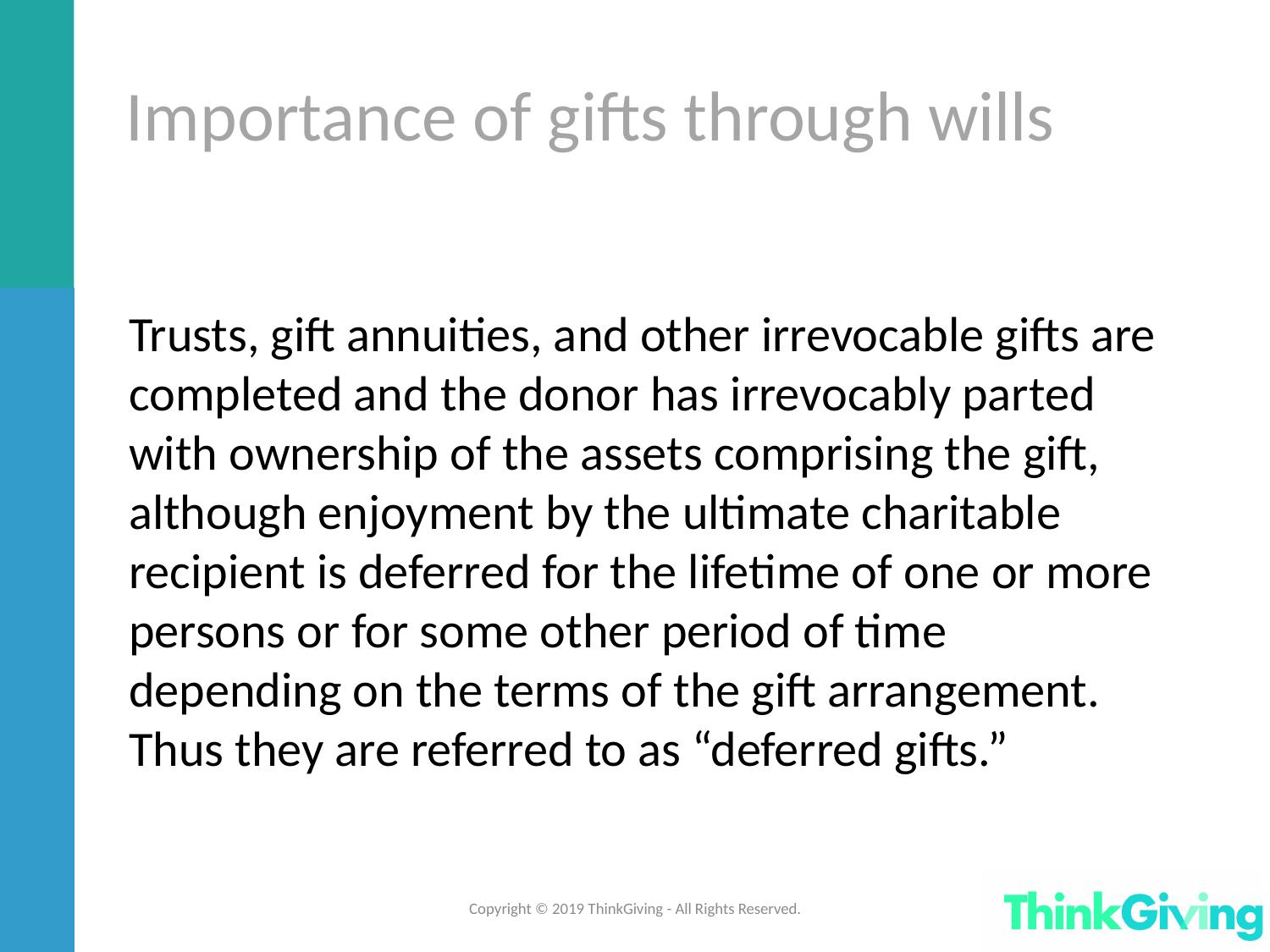

Importance of gifts through wills
Trusts, gift annuities, and other irrevocable gifts are completed and the donor has irrevocably parted with ownership of the assets comprising the gift, although enjoyment by the ultimate charitable recipient is deferred for the lifetime of one or more persons or for some other period of time depending on the terms of the gift arrangement.  Thus they are referred to as “deferred gifts.”

Copyright © 2019 ThinkGiving - All Rights Reserved.